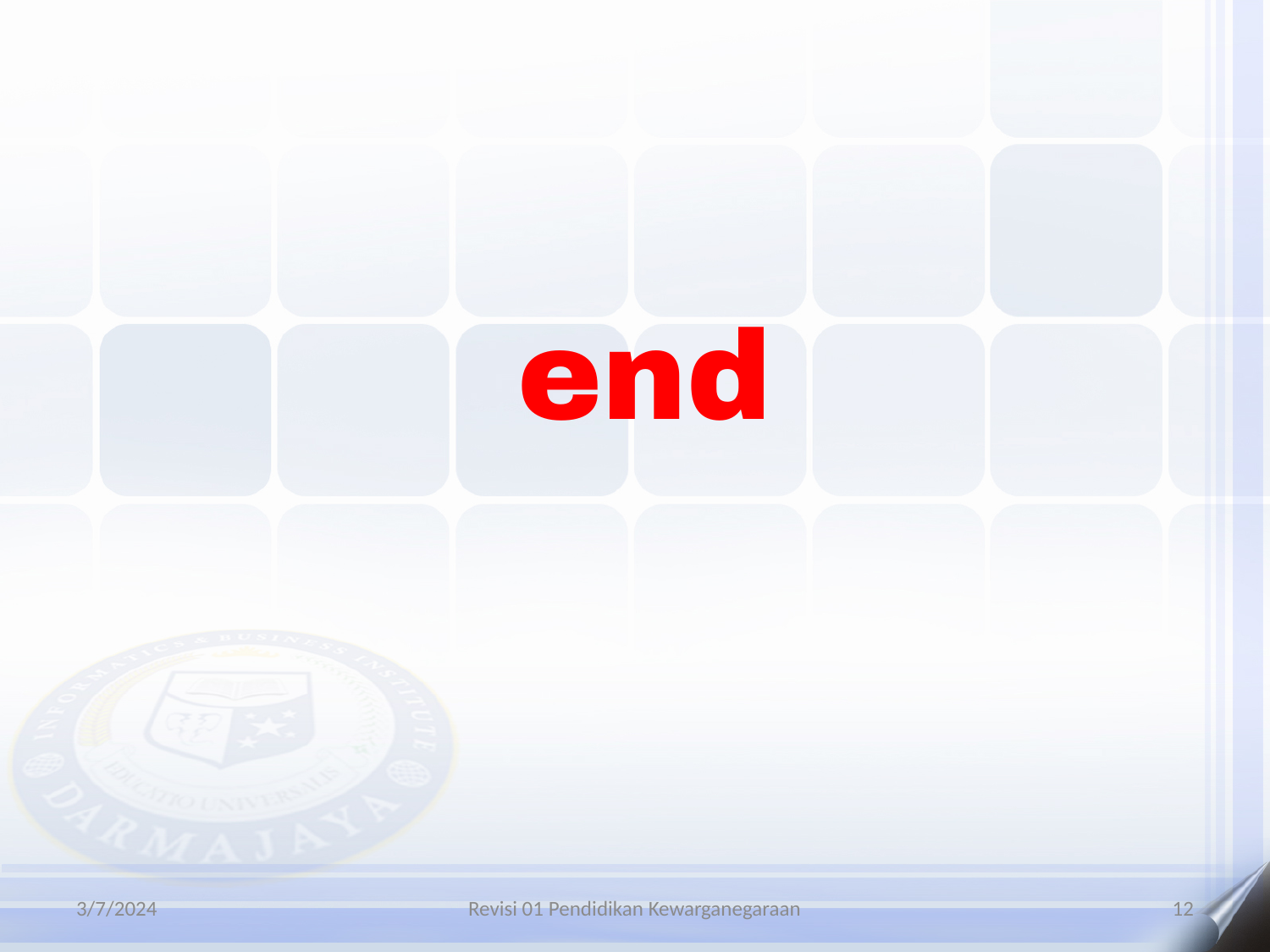

# end
3/7/2024
Revisi 01 Pendidikan Kewarganegaraan
12